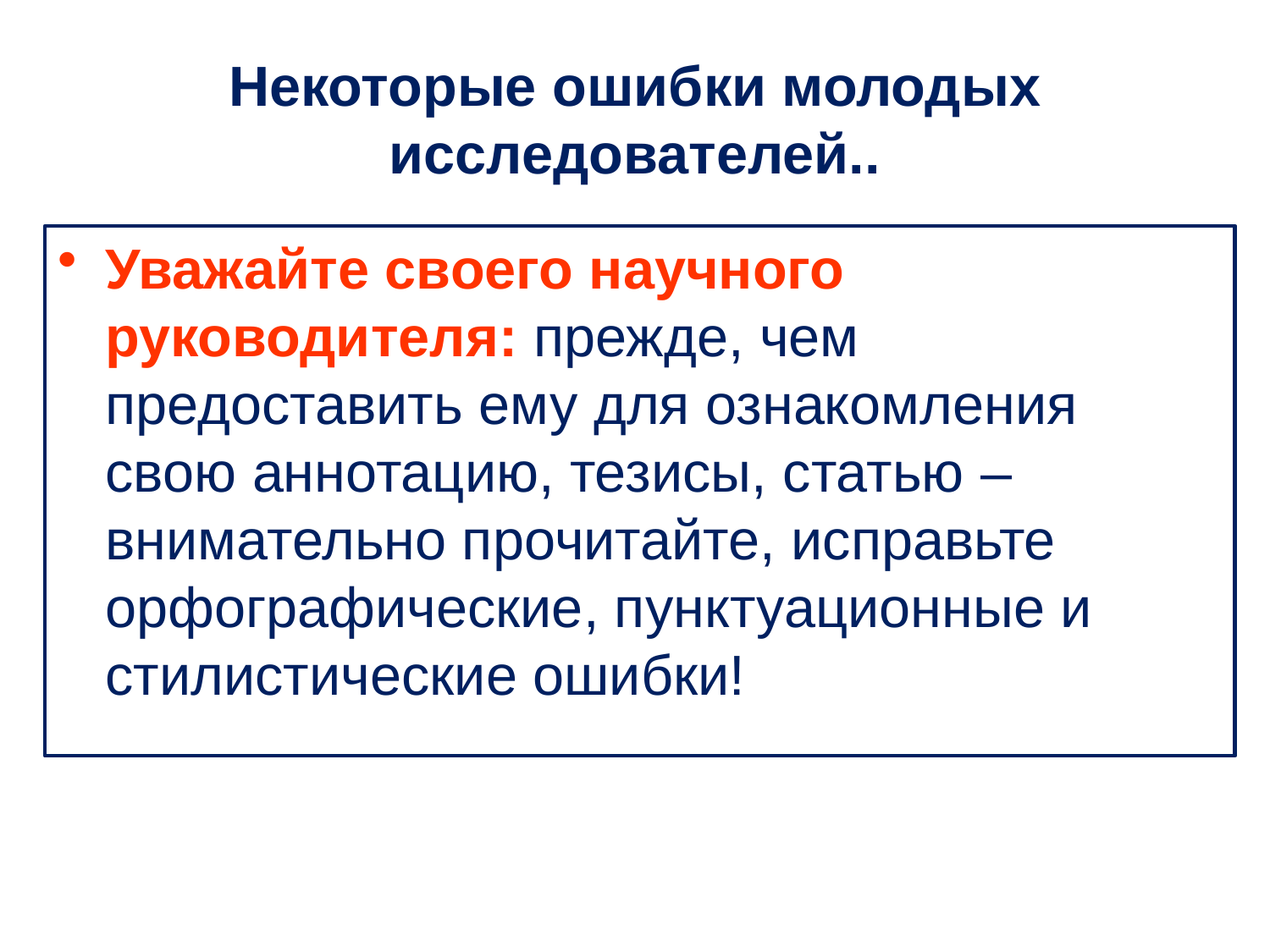

# Некоторые ошибки молодых исследователей..
Уважайте своего научного руководителя: прежде, чем предоставить ему для ознакомления свою аннотацию, тезисы, статью – внимательно прочитайте, исправьте орфографические, пунктуационные и стилистические ошибки!